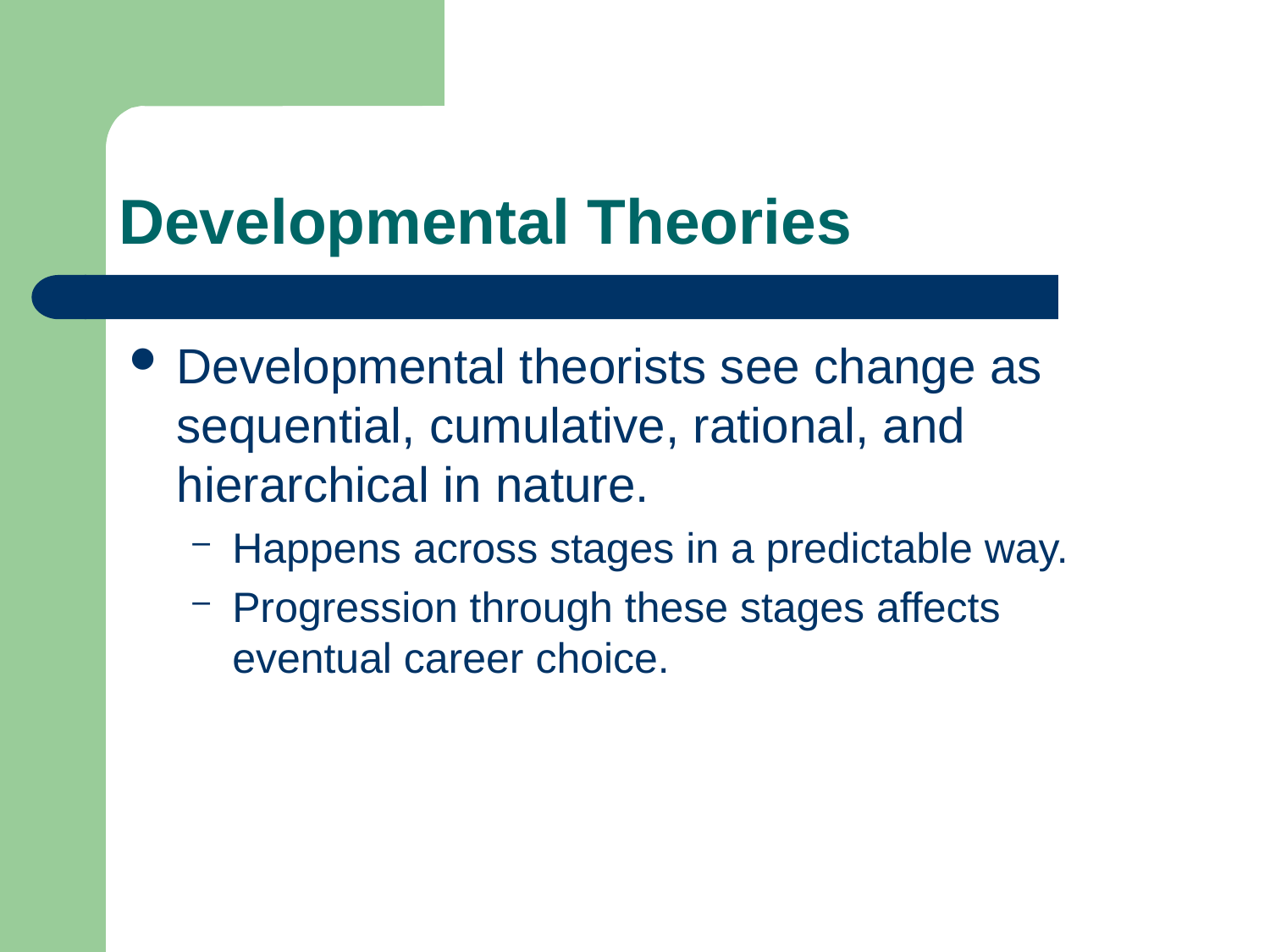

# Developmental Theories
Developmental theorists see change as sequential, cumulative, rational, and hierarchical in nature.
Happens across stages in a predictable way.
Progression through these stages affects eventual career choice.